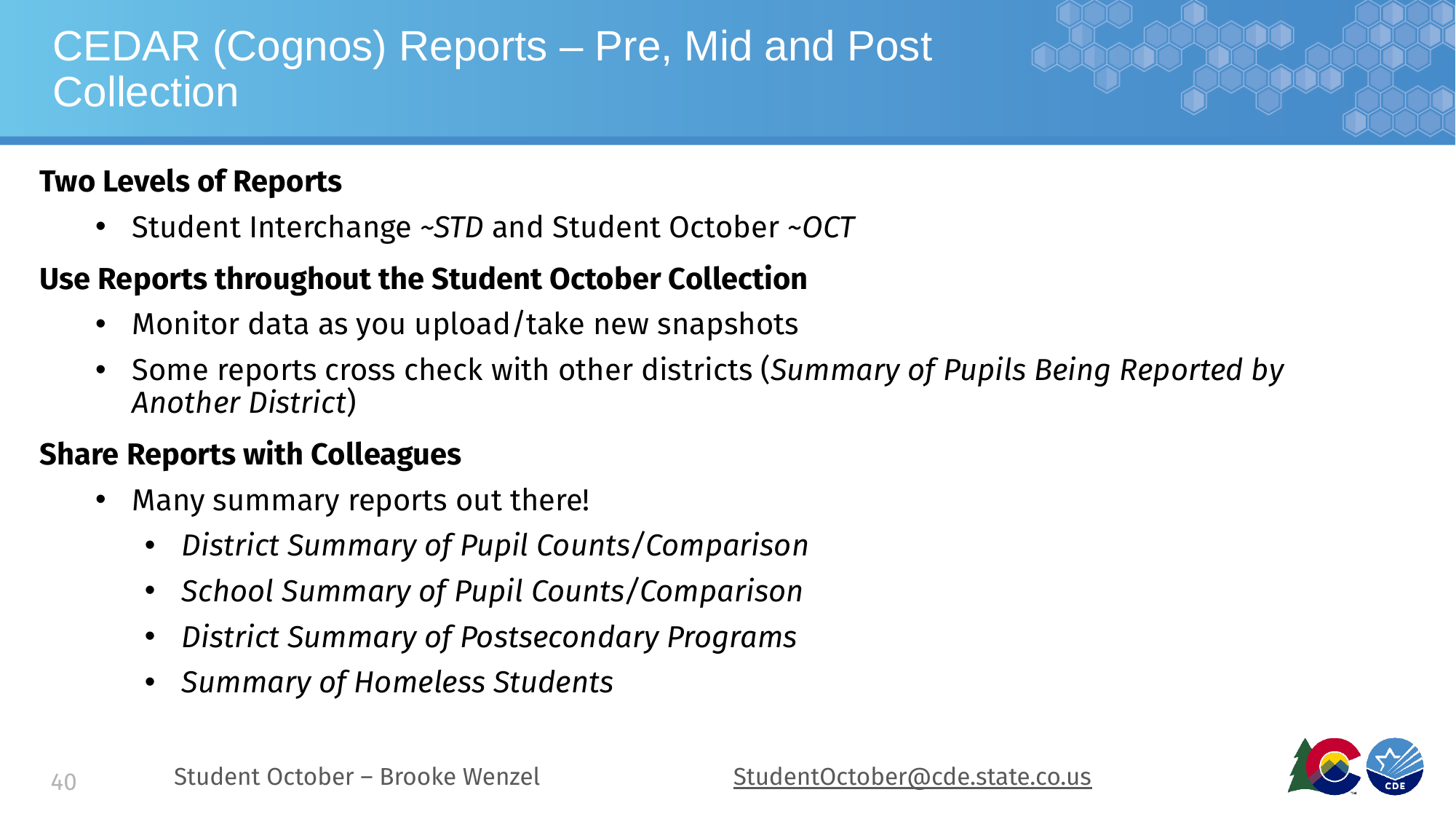

# CEDAR (Cognos) Reports – Pre, Mid and Post Collection
Two Levels of Reports
Student Interchange ~STD and Student October ~OCT
Use Reports throughout the Student October Collection
Monitor data as you upload/take new snapshots
Some reports cross check with other districts (Summary of Pupils Being Reported by Another District)
Share Reports with Colleagues
Many summary reports out there!
District Summary of Pupil Counts/Comparison
School Summary of Pupil Counts/Comparison
District Summary of Postsecondary Programs
Summary of Homeless Students

Student October – Brooke Wenzel
StudentOctober@cde.state.co.us
40